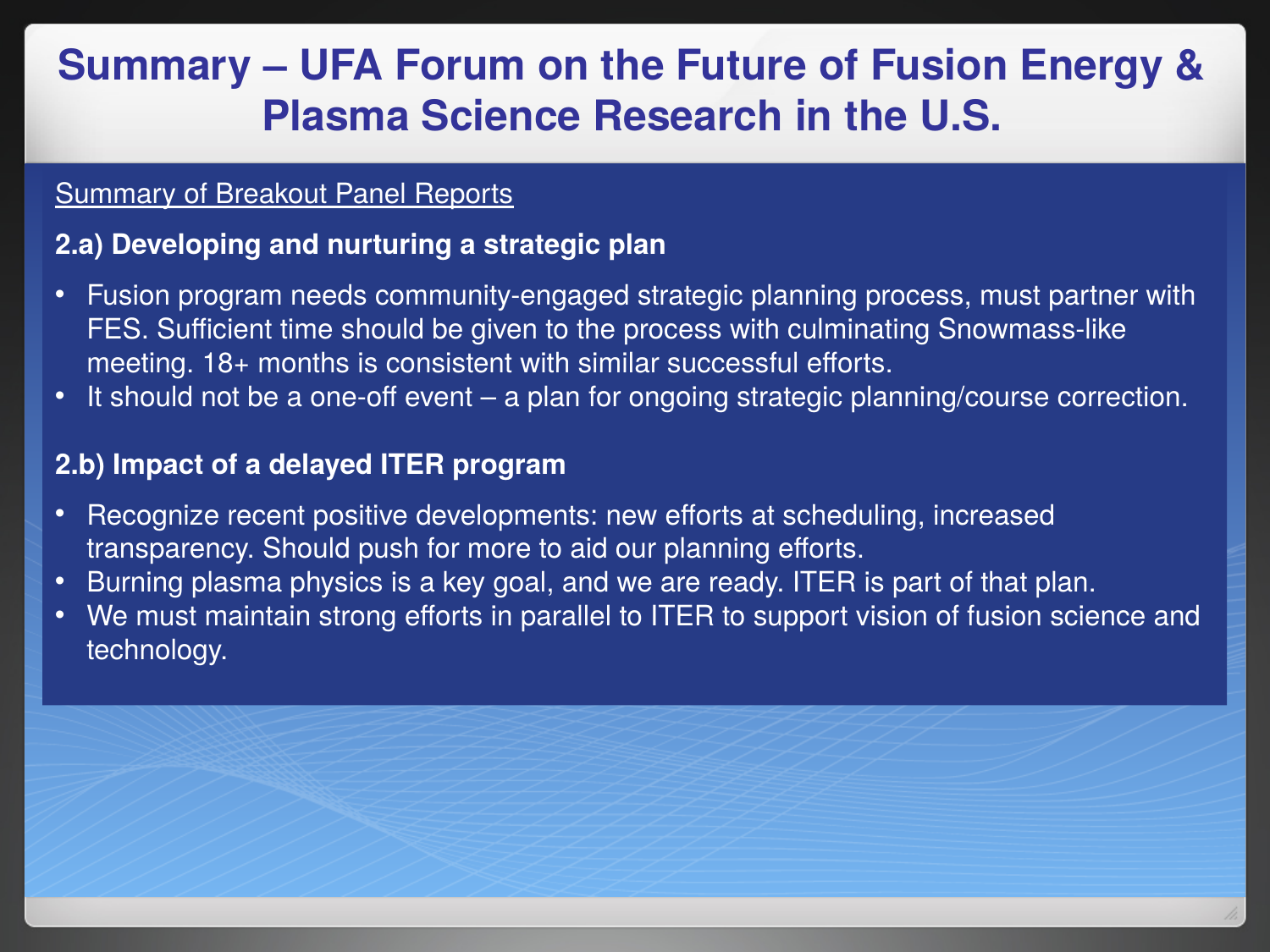

Summary – UFA Forum on the Future of Fusion Energy & Plasma Science Research in the U.S.
Summary of Breakout Panel Reports

2.a) Developing and nurturing a strategic plan

Fusion program needs community-engaged strategic planning process, must partner with FES. Sufficient time should be given to the process with culminating Snowmass-like meeting. 18+ months is consistent with similar successful efforts.
It should not be a one-off event – a plan for ongoing strategic planning/course correction.

2.b) Impact of a delayed ITER program

Recognize recent positive developments: new efforts at scheduling, increased transparency. Should push for more to aid our planning efforts.
Burning plasma physics is a key goal, and we are ready. ITER is part of that plan.
We must maintain strong efforts in parallel to ITER to support vision of fusion science and technology.